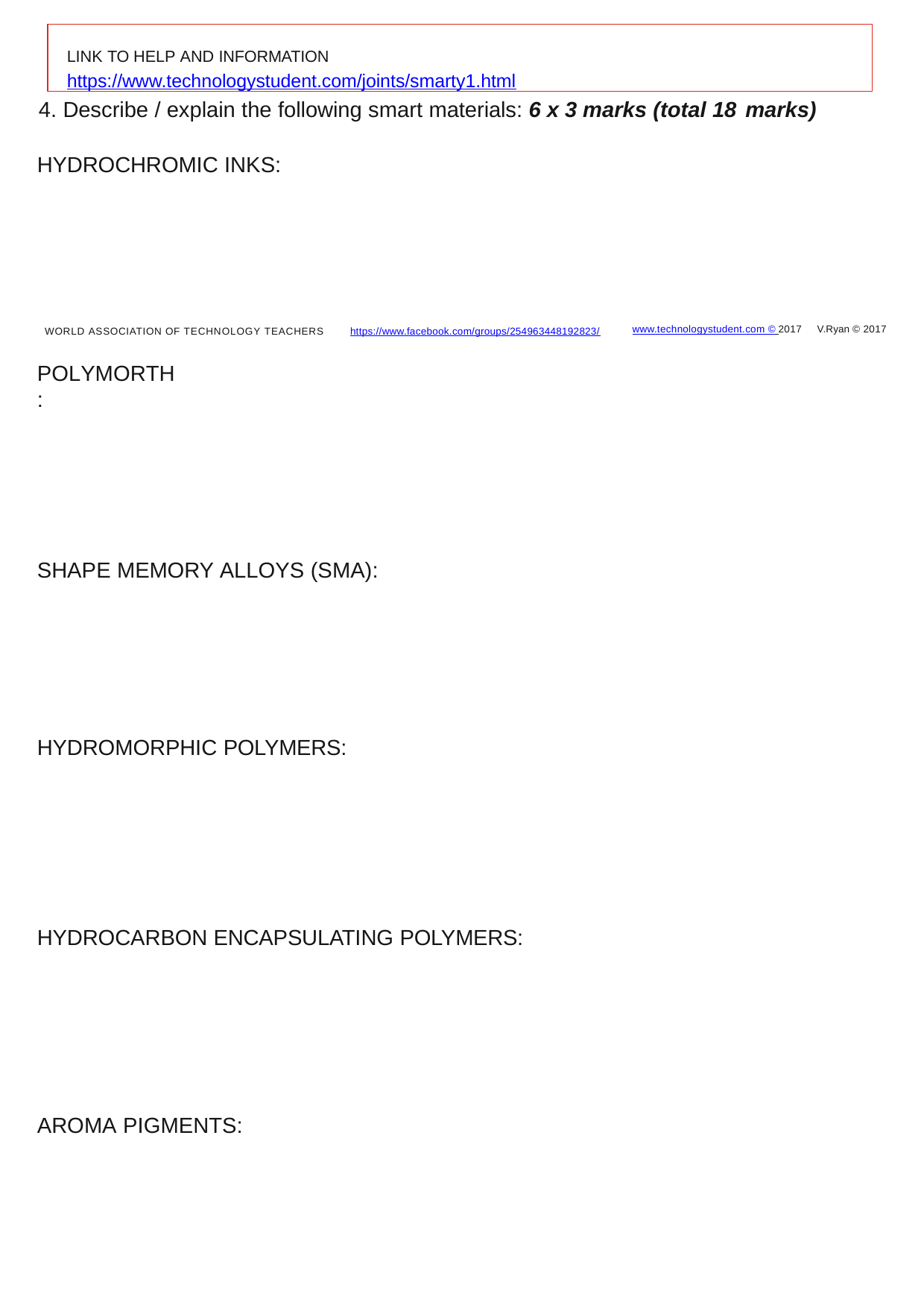

LINK TO HELP AND INFORMATION	https://www.technologystudent.com/joints/smarty1.html
4. Describe / explain the following smart materials: 6 x 3 marks (total 18 marks)

HYDROCHROMIC INKS:
V.Ryan © 2017
www.technologystudent.com © 2017
WORLD ASSOCIATION OF TECHNOLOGY TEACHERS	https://www.facebook.com/groups/254963448192823/
POLYMORTH:
SHAPE MEMORY ALLOYS (SMA):
HYDROMORPHIC POLYMERS:
HYDROCARBON ENCAPSULATING POLYMERS:
AROMA PIGMENTS: